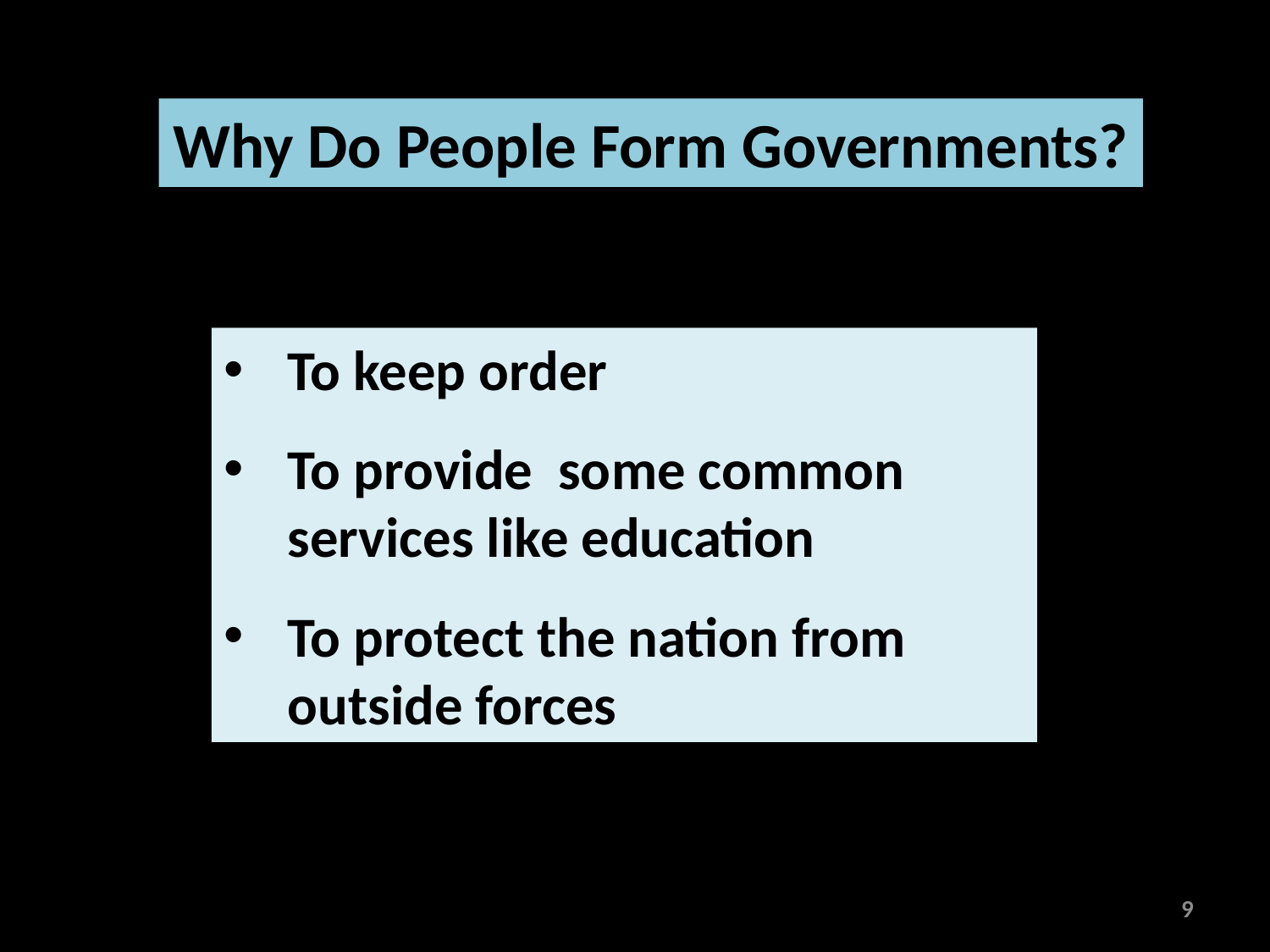

Why Do People Form Governments?
To keep order
To provide  some common services like education
To protect the nation from outside forces
9